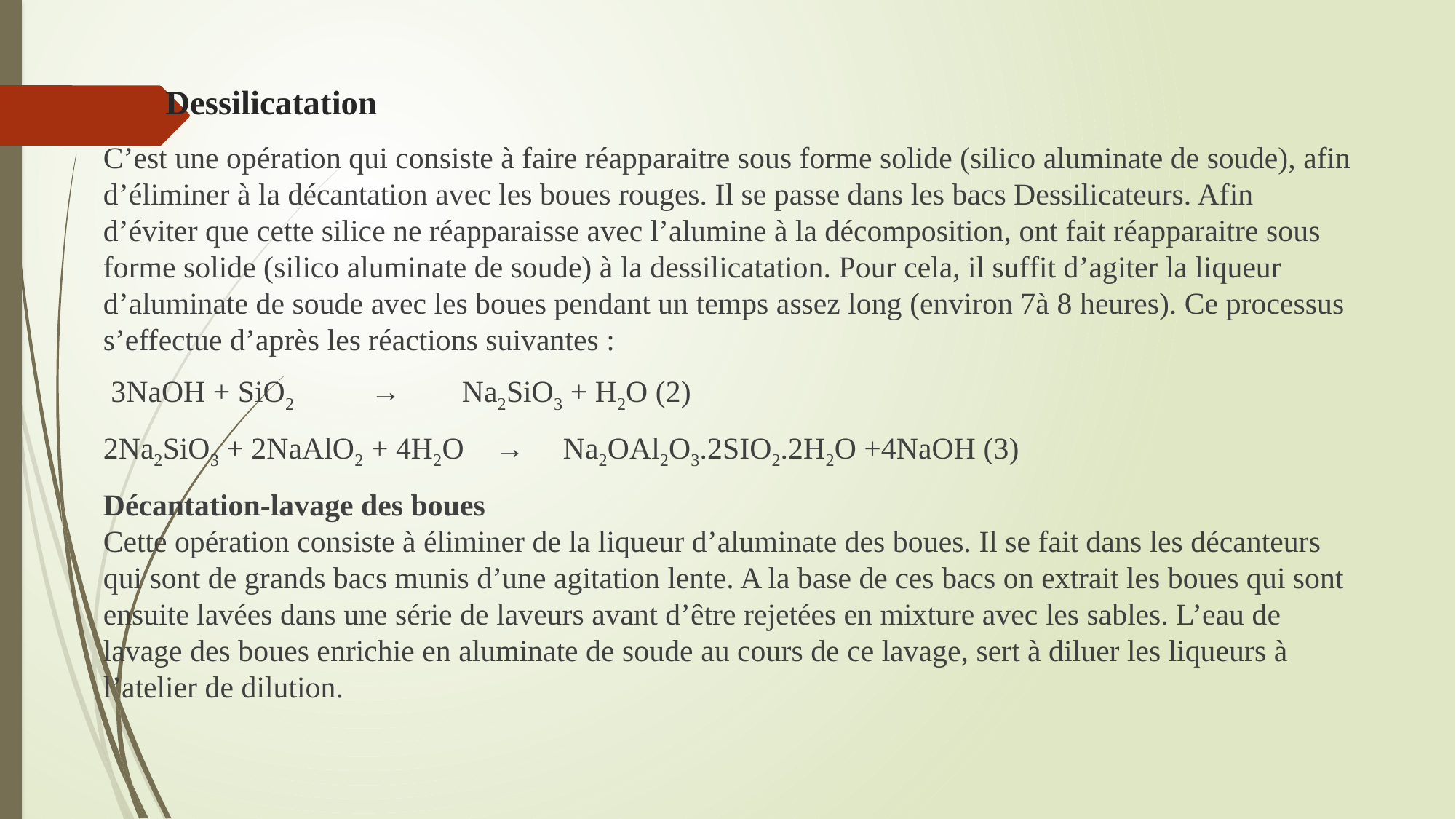

# Dessilicatation
C’est une opération qui consiste à faire réapparaitre sous forme solide (silico aluminate de soude), afin d’éliminer à la décantation avec les boues rouges. Il se passe dans les bacs Dessilicateurs. Afin d’éviter que cette silice ne réapparaisse avec l’alumine à la décomposition, ont fait réapparaitre sous forme solide (silico aluminate de soude) à la dessilicatation. Pour cela, il suffit d’agiter la liqueur d’aluminate de soude avec les boues pendant un temps assez long (environ 7à 8 heures). Ce processus s’effectue d’après les réactions suivantes :
 3NaOH + SiO2          →        Na2SiO3 + H2O (2)
2Na2SiO3 + 2NaAlO2 + 4H2O    →     Na2OAl2O3.2SIO2.2H2O +4NaOH (3)
Décantation-lavage des boues
Cette opération consiste à éliminer de la liqueur d’aluminate des boues. Il se fait dans les décanteurs qui sont de grands bacs munis d’une agitation lente. A la base de ces bacs on extrait les boues qui sont ensuite lavées dans une série de laveurs avant d’être rejetées en mixture avec les sables. L’eau de lavage des boues enrichie en aluminate de soude au cours de ce lavage, sert à diluer les liqueurs à l’atelier de dilution.